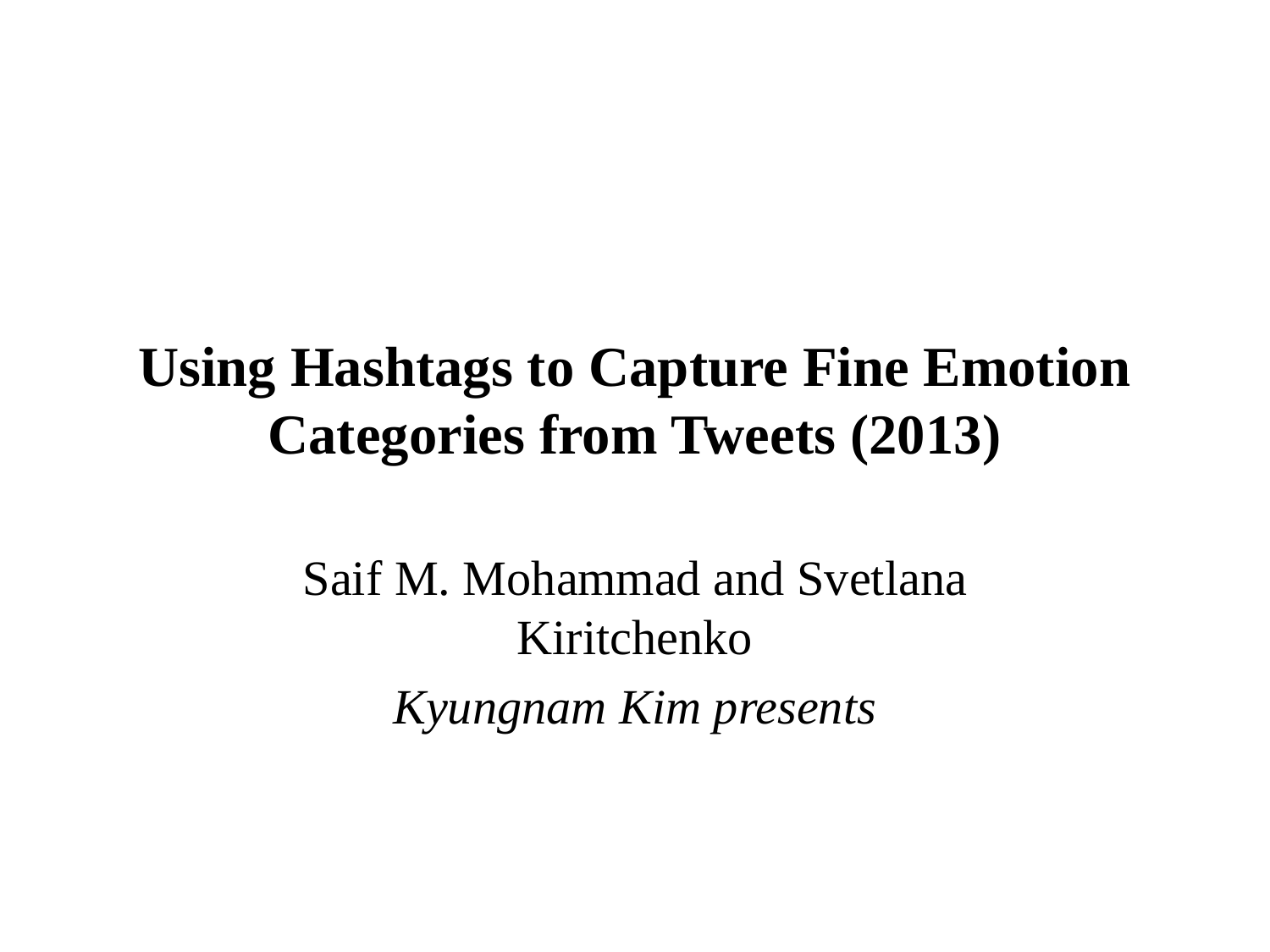

# Using Hashtags to Capture Fine Emotion Categories from Tweets (2013)
Saif M. Mohammad and Svetlana Kiritchenko
Kyungnam Kim presents